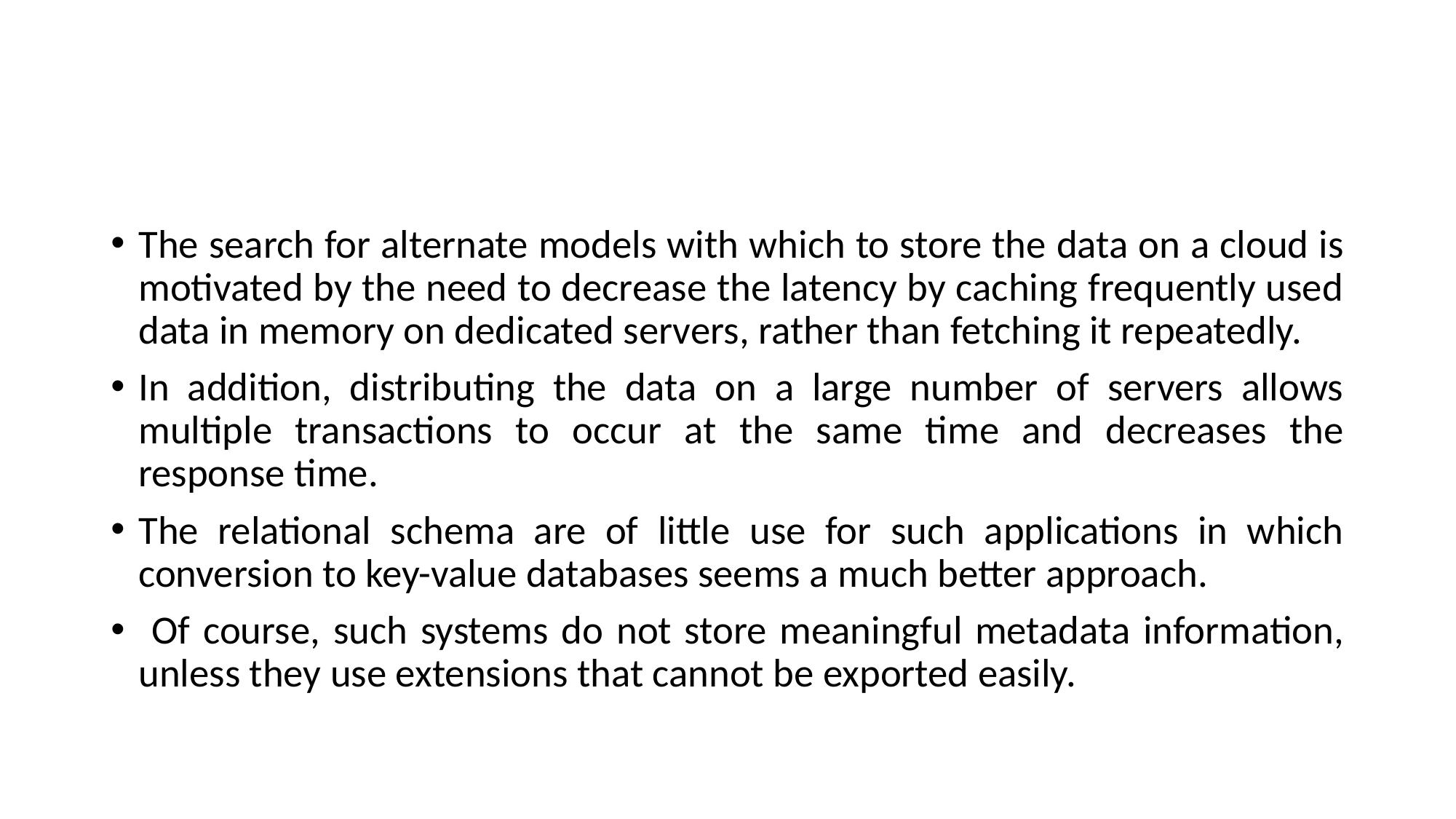

#
The search for alternate models with which to store the data on a cloud is motivated by the need to decrease the latency by caching frequently used data in memory on dedicated servers, rather than fetching it repeatedly.
In addition, distributing the data on a large number of servers allows multiple transactions to occur at the same time and decreases the response time.
The relational schema are of little use for such applications in which conversion to key-value databases seems a much better approach.
 Of course, such systems do not store meaningful metadata information, unless they use extensions that cannot be exported easily.